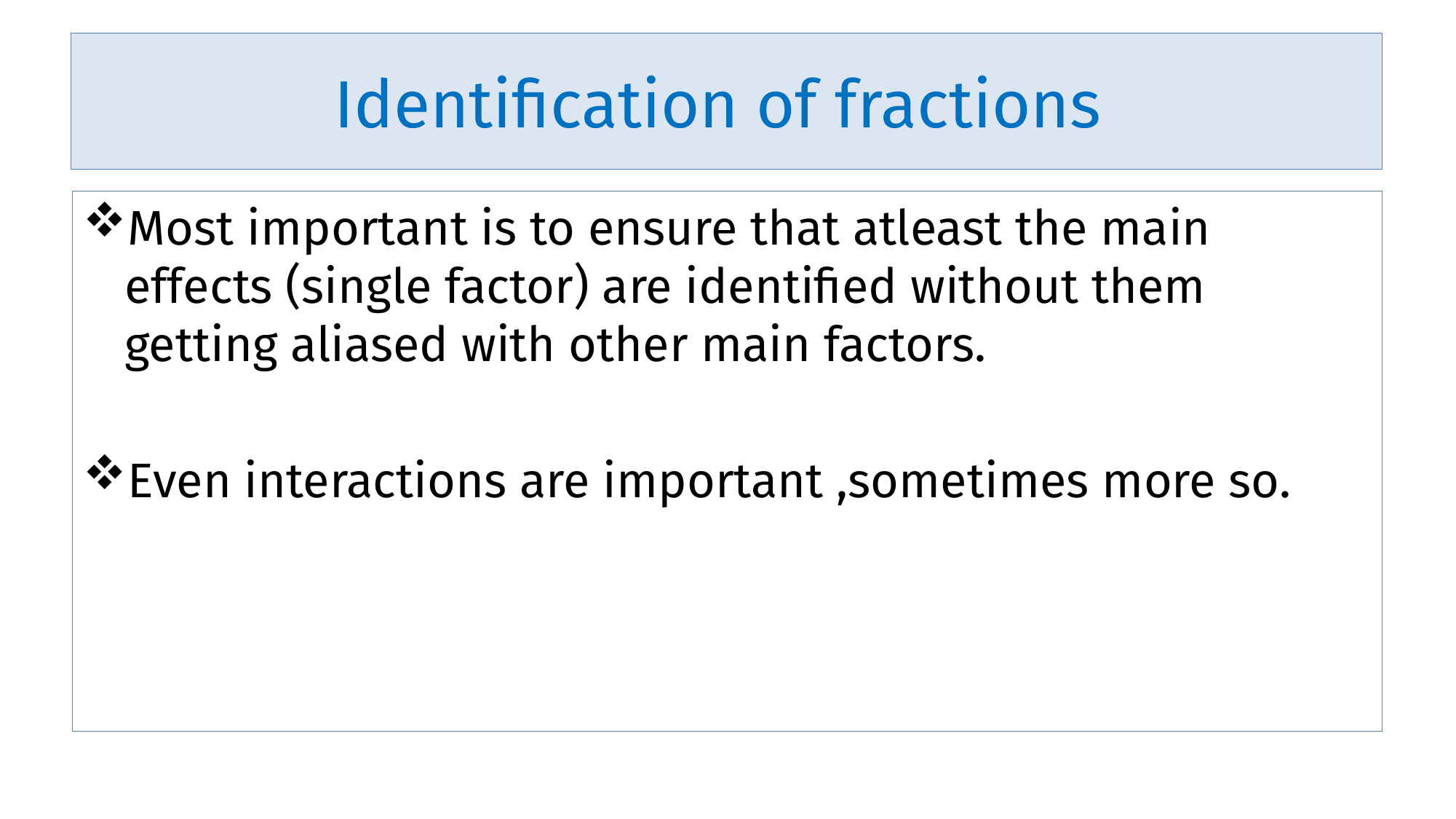

# Identification of fractions
Most important is to ensure that atleast the main effects (single factor) are identified without them getting aliased with other main factors.

Even interactions are important ,sometimes more so.